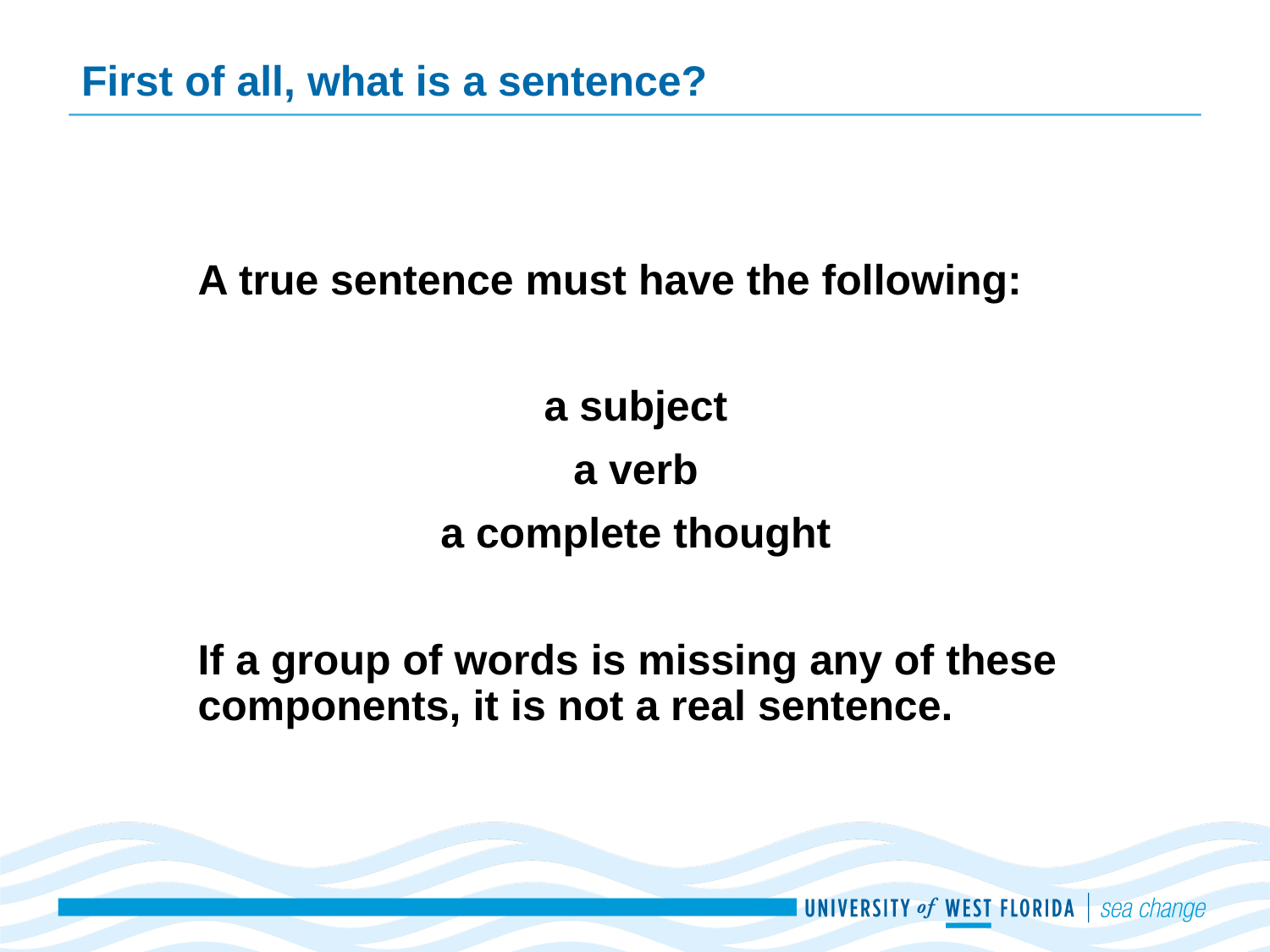

# First of all, what is a sentence?
A true sentence must have the following:

a subject
a verb
a complete thought

If a group of words is missing any of these components, it is not a real sentence.